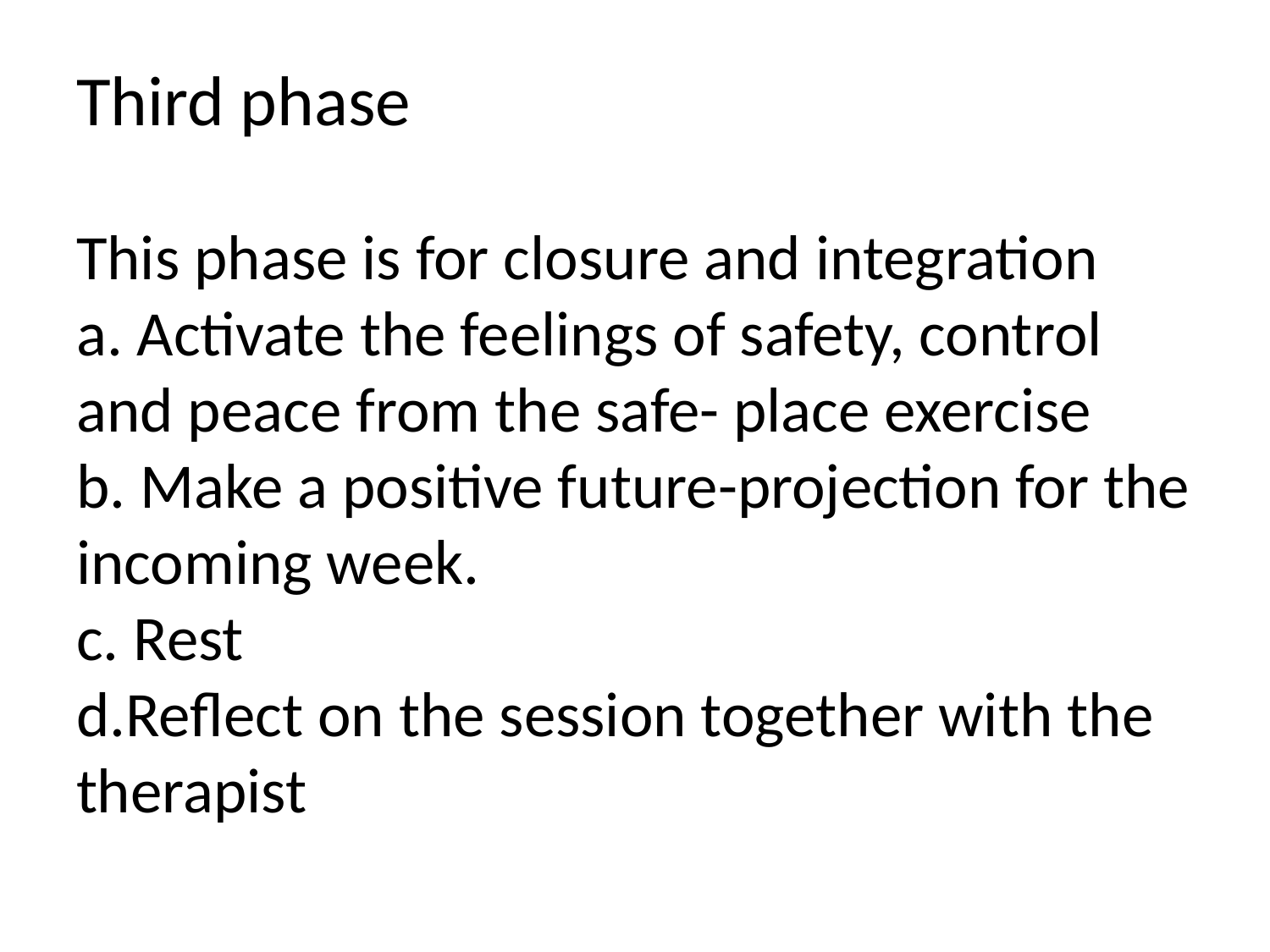

# Third phase This phase is for closure and integration a. Activate the feelings of safety, control and peace from the safe- place exercise b. Make a positive future-projection for the incoming week. c. Rest d.Reflect on the session together with the therapist